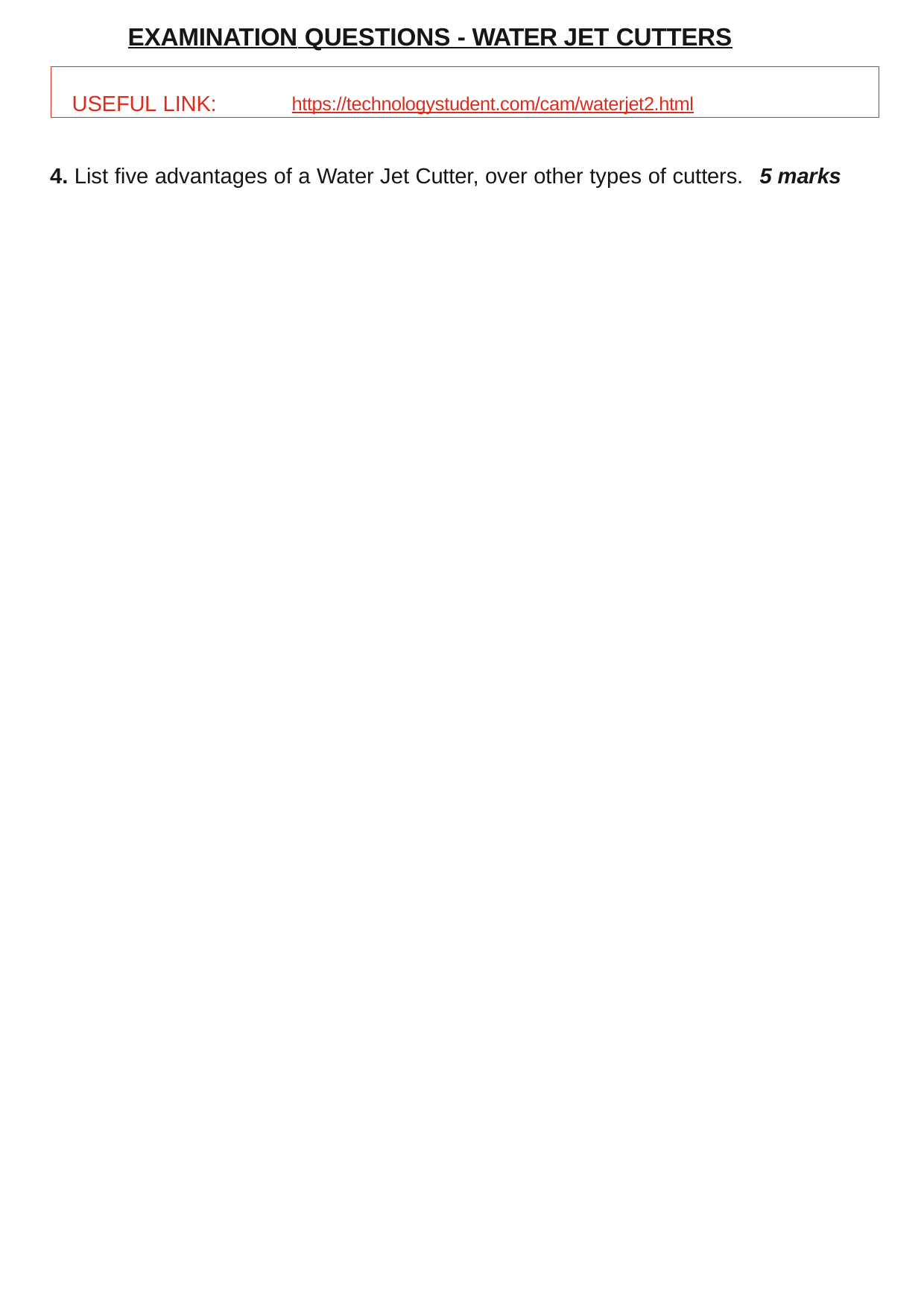

EXAMINATION QUESTIONS - WATER JET CUTTERS
USEFUL LINK:	https://technologystudent.com/cam/waterjet2.html
4. List ﬁve advantages of a Water Jet Cutter, over other types of cutters.	5 marks